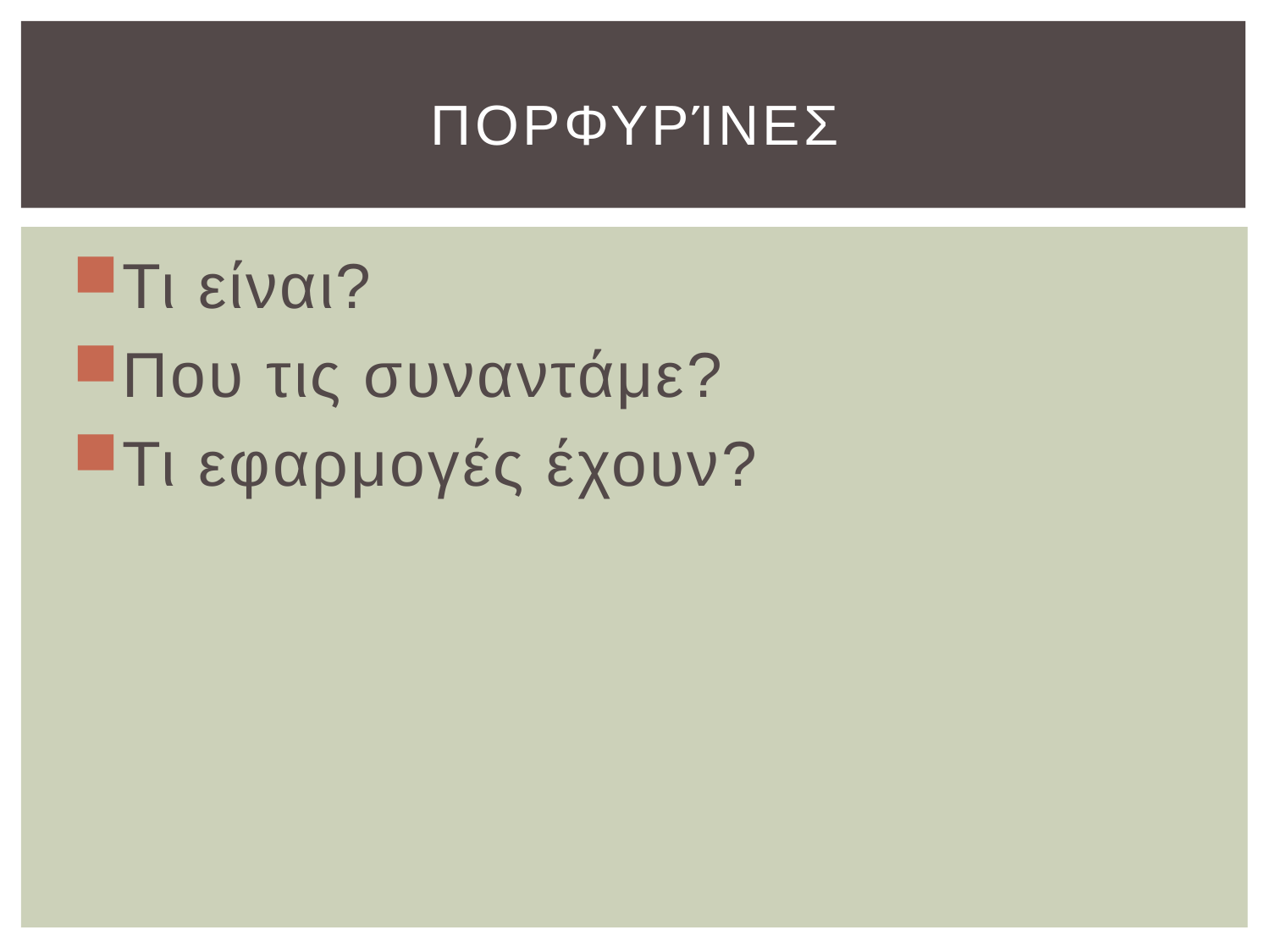

# ΠορφυρίνεΣ
Τι είναι?
Που τις συναντάμε?
Τι εφαρμογές έχουν?